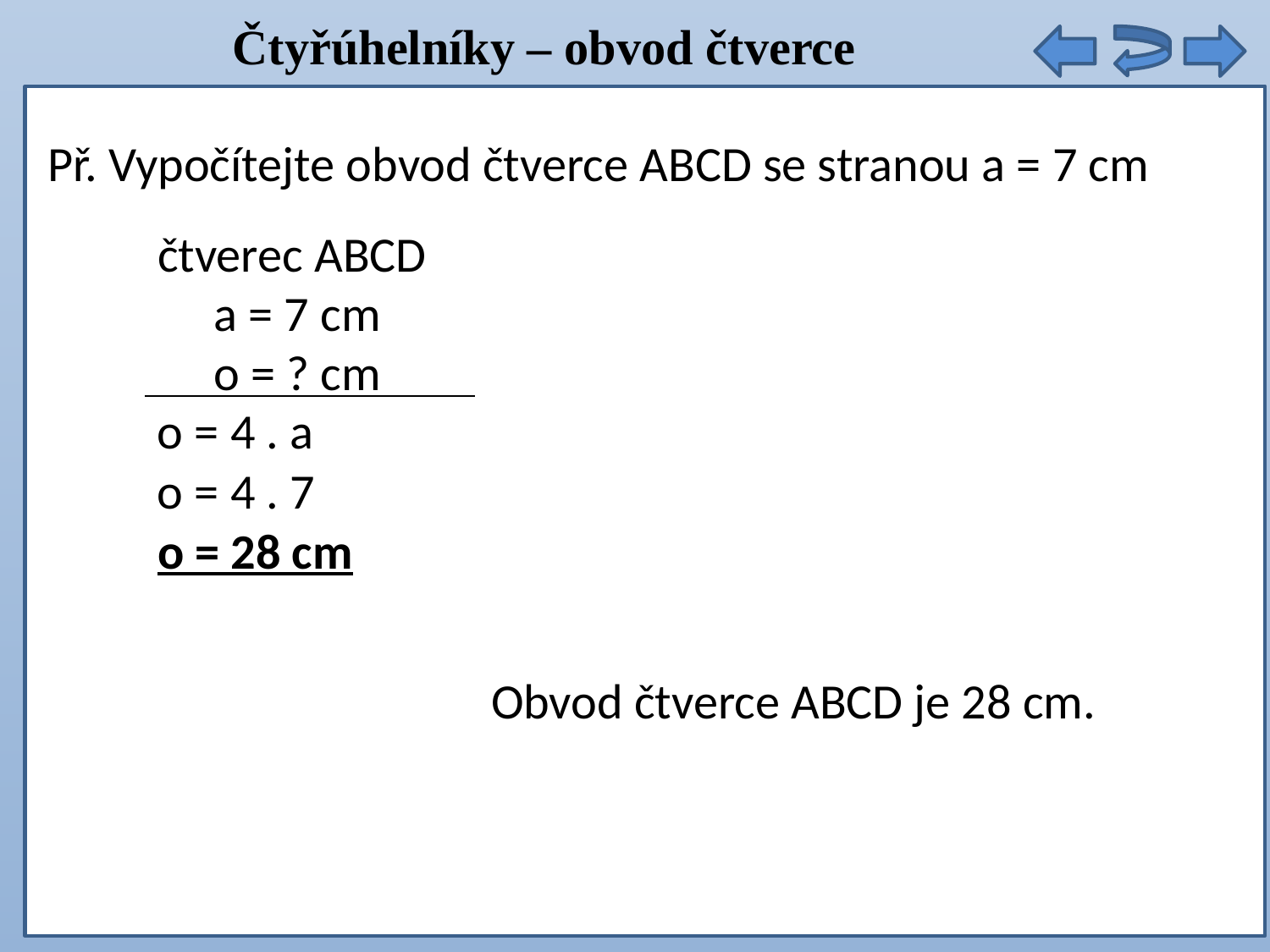

Čtyřúhelníky – obvod čtverce

Obvod trojúhelníku ABC je 12 cm.
Př. Vypočítejte obvod čtverce ABCD se stranou a = 7 cm
čtverec ABCD
     a = 7 cm
     o = ? cm
o = 4 . a
o = 4 . 7
o = 28 cm
Obvod čtverce ABCD je 28 cm.